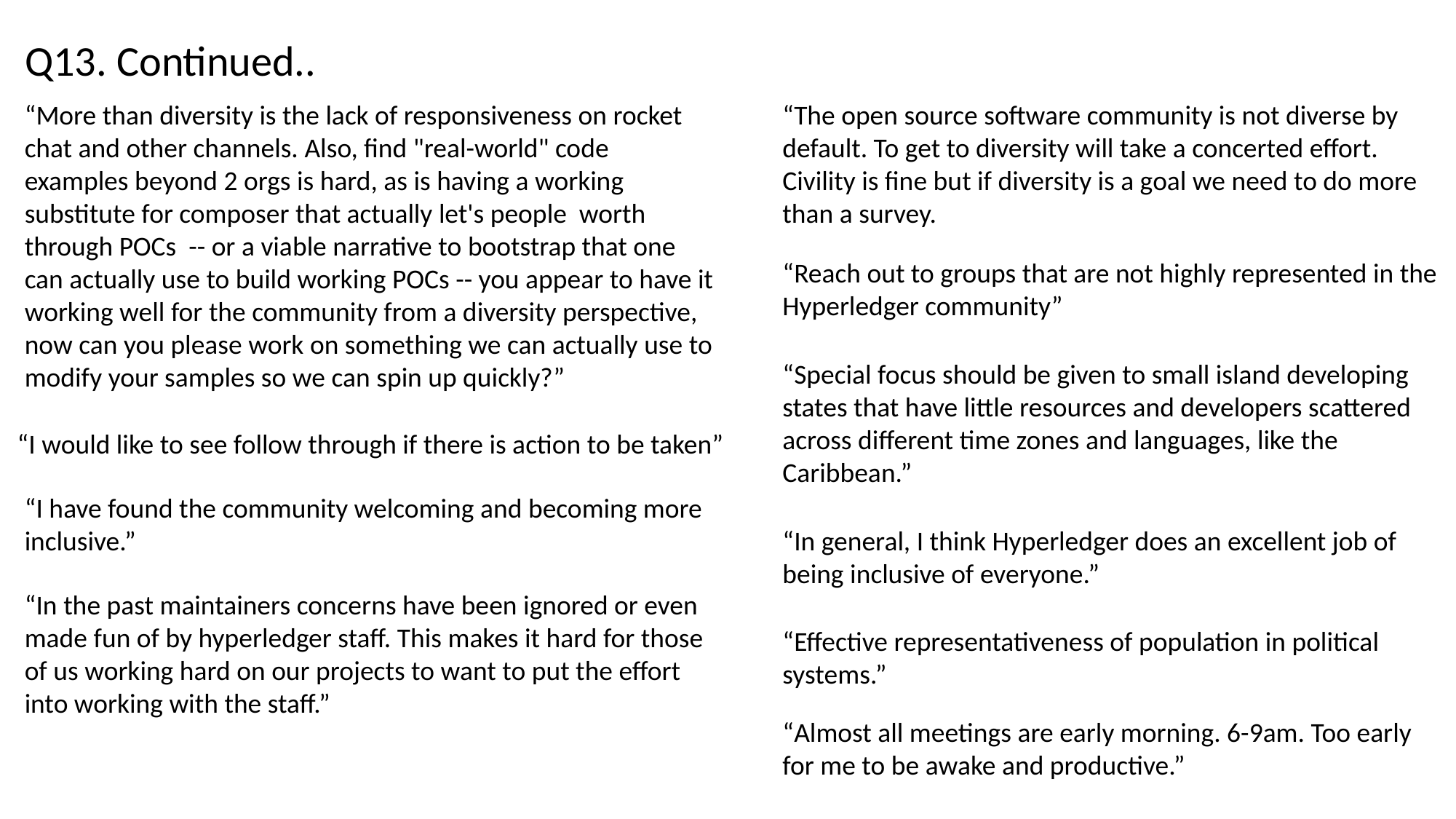

# Q13. Continued..
“More than diversity is the lack of responsiveness on rocket chat and other channels. Also, find "real-world" code examples beyond 2 orgs is hard, as is having a working substitute for composer that actually let's people  worth through POCs  -- or a viable narrative to bootstrap that one can actually use to build working POCs -- you appear to have it working well for the community from a diversity perspective, now can you please work on something we can actually use to modify your samples so we can spin up quickly?”
“The open source software community is not diverse by default. To get to diversity will take a concerted effort. Civility is fine but if diversity is a goal we need to do more than a survey.
“Reach out to groups that are not highly represented in the Hyperledger community”
“Special focus should be given to small island developing states that have little resources and developers scattered across different time zones and languages, like the Caribbean.”
“I would like to see follow through if there is action to be taken”
“I have found the community welcoming and becoming more inclusive.”
“In general, I think Hyperledger does an excellent job of being inclusive of everyone.”
“In the past maintainers concerns have been ignored or even made fun of by hyperledger staff. This makes it hard for those of us working hard on our projects to want to put the effort into working with the staff.”
“Effective representativeness of population in political systems.”
“Almost all meetings are early morning. 6-9am. Too early for me to be awake and productive.”